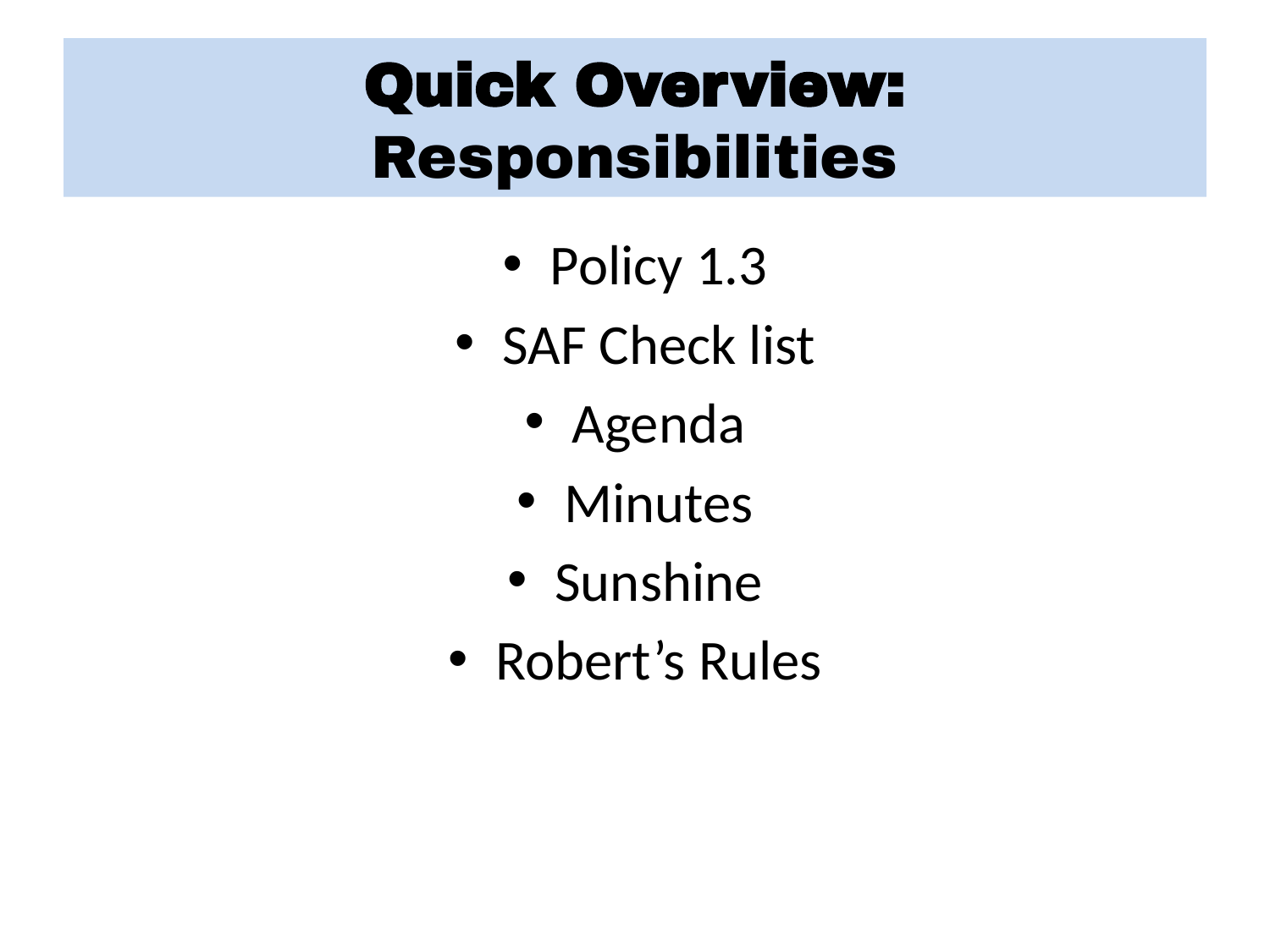

# Quick Overview: Responsibilities
Policy 1.3
SAF Check list
Agenda
Minutes
Sunshine
Robert’s Rules